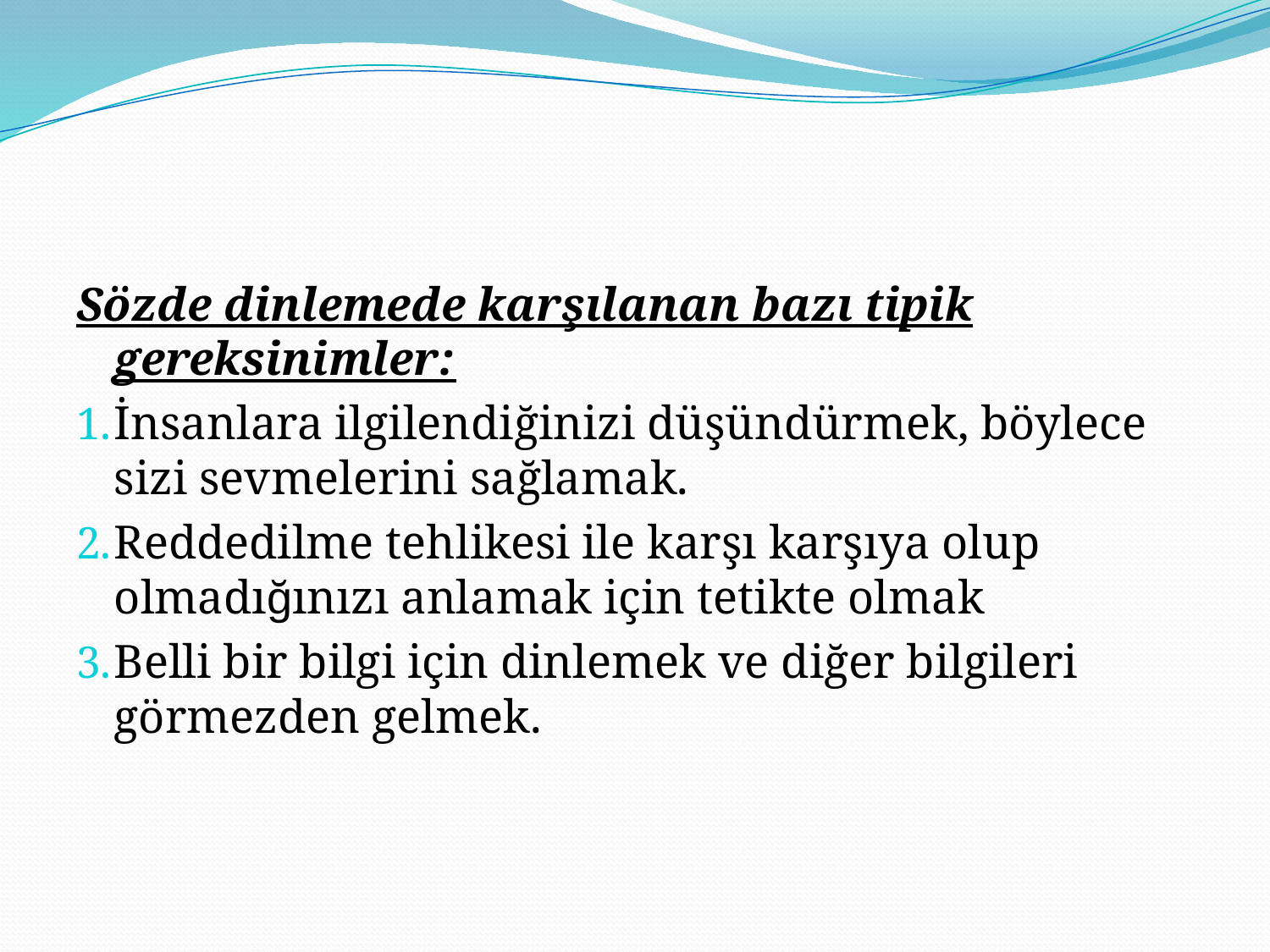

#
Sözde dinlemede karşılanan bazı tipik gereksinimler:
İnsanlara ilgilendiğinizi düşündürmek, böylece sizi sevmelerini sağlamak.
Reddedilme tehlikesi ile karşı karşıya olup olmadığınızı anlamak için tetikte olmak
Belli bir bilgi için dinlemek ve diğer bilgileri görmezden gelmek.